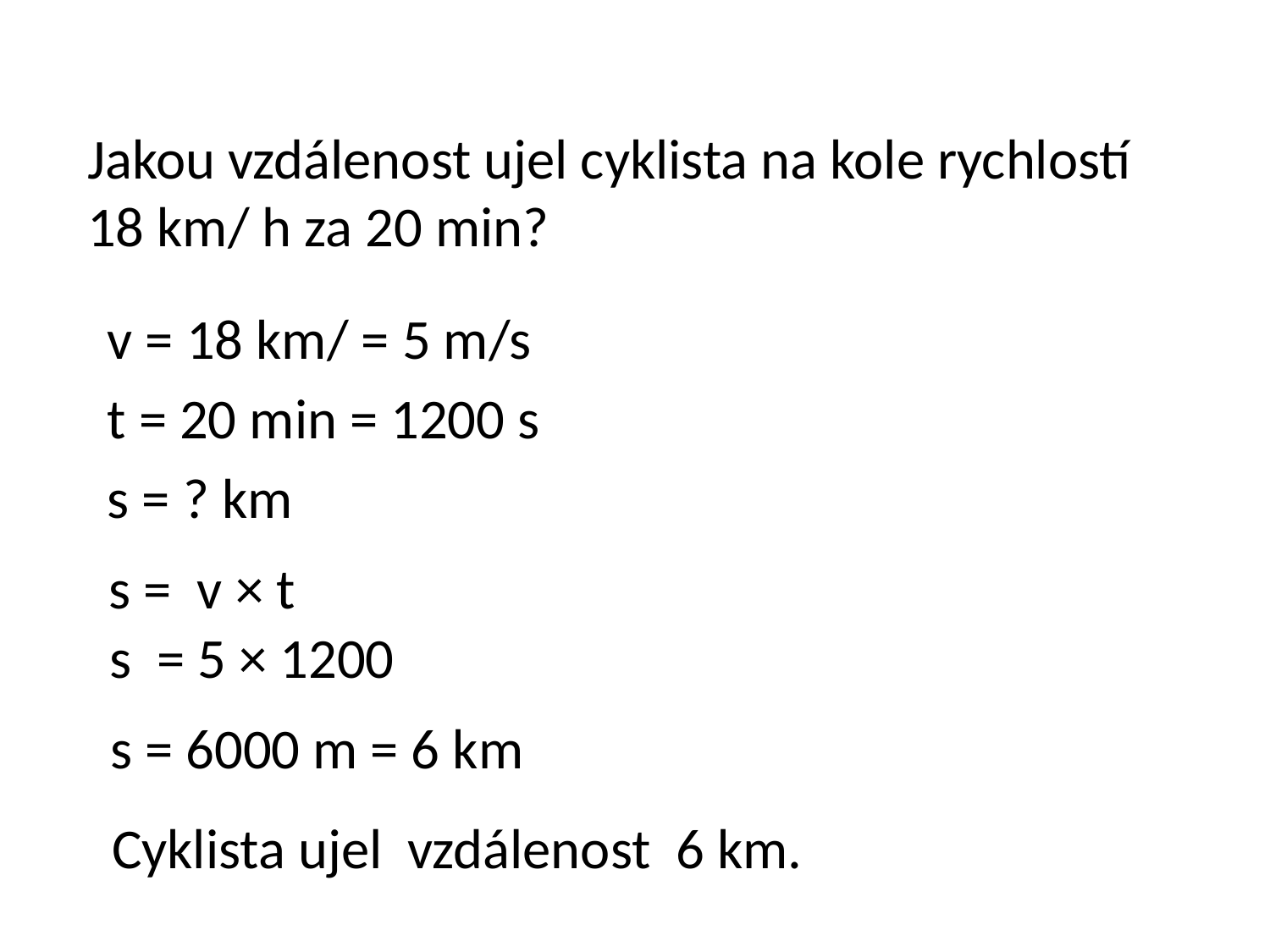

Jakou vzdálenost ujel cyklista na kole rychlostí 18 km/ h za 20 min?
v = 18 km/ = 5 m/s
t = 20 min = 1200 s
s = ? km
s =  v × t
s  = 5 × 1200
s = 6000 m = 6 km
Cyklista ujel  vzdálenost  6 km.